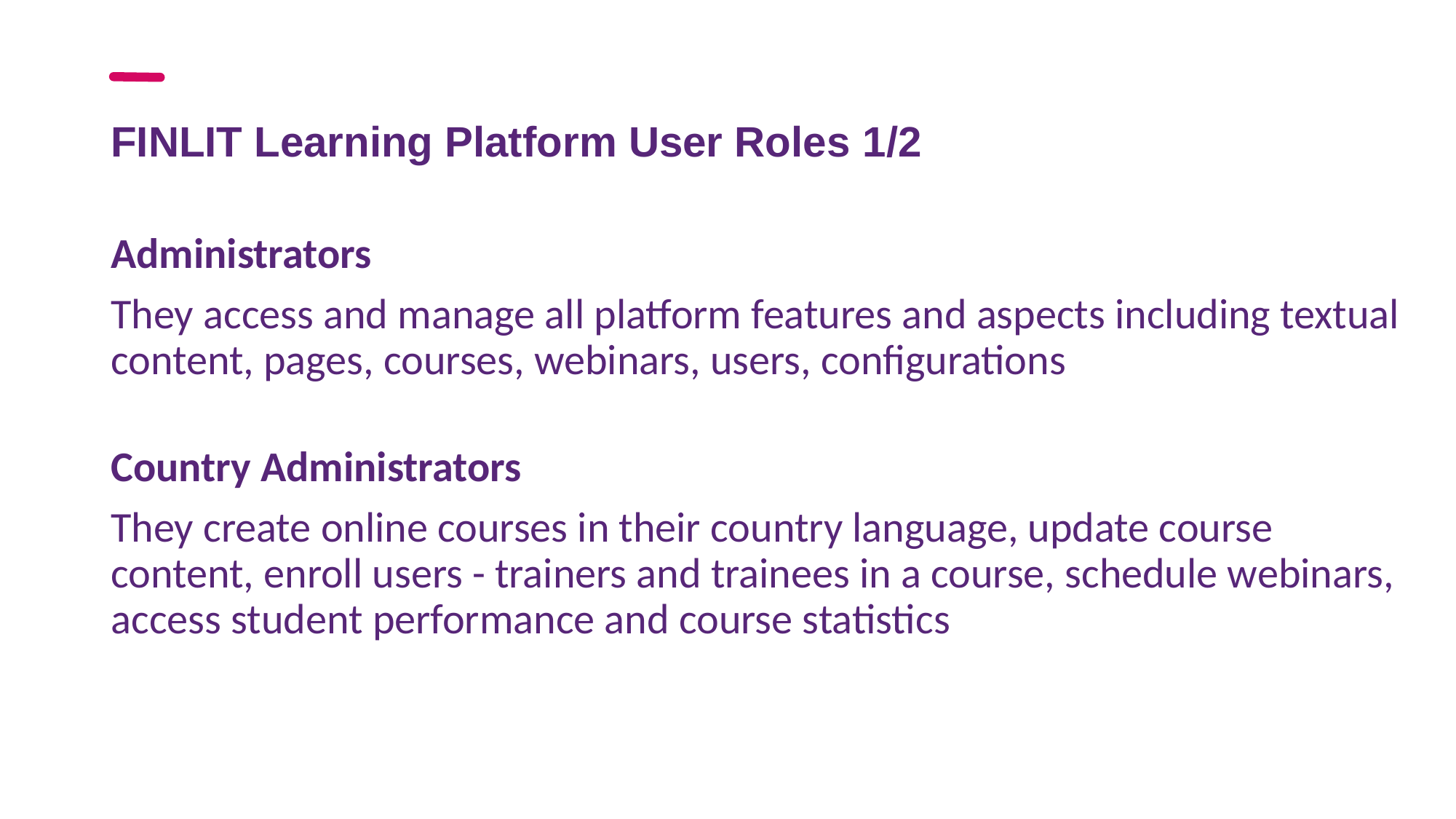

# FINLIT Learning Platform User Roles 1/2
Administrators
They access and manage all platform features and aspects including textual content, pages, courses, webinars, users, configurations
Country Administrators
They create online courses in their country language, update course content, enroll users - trainers and trainees in a course, schedule webinars, access student performance and course statistics